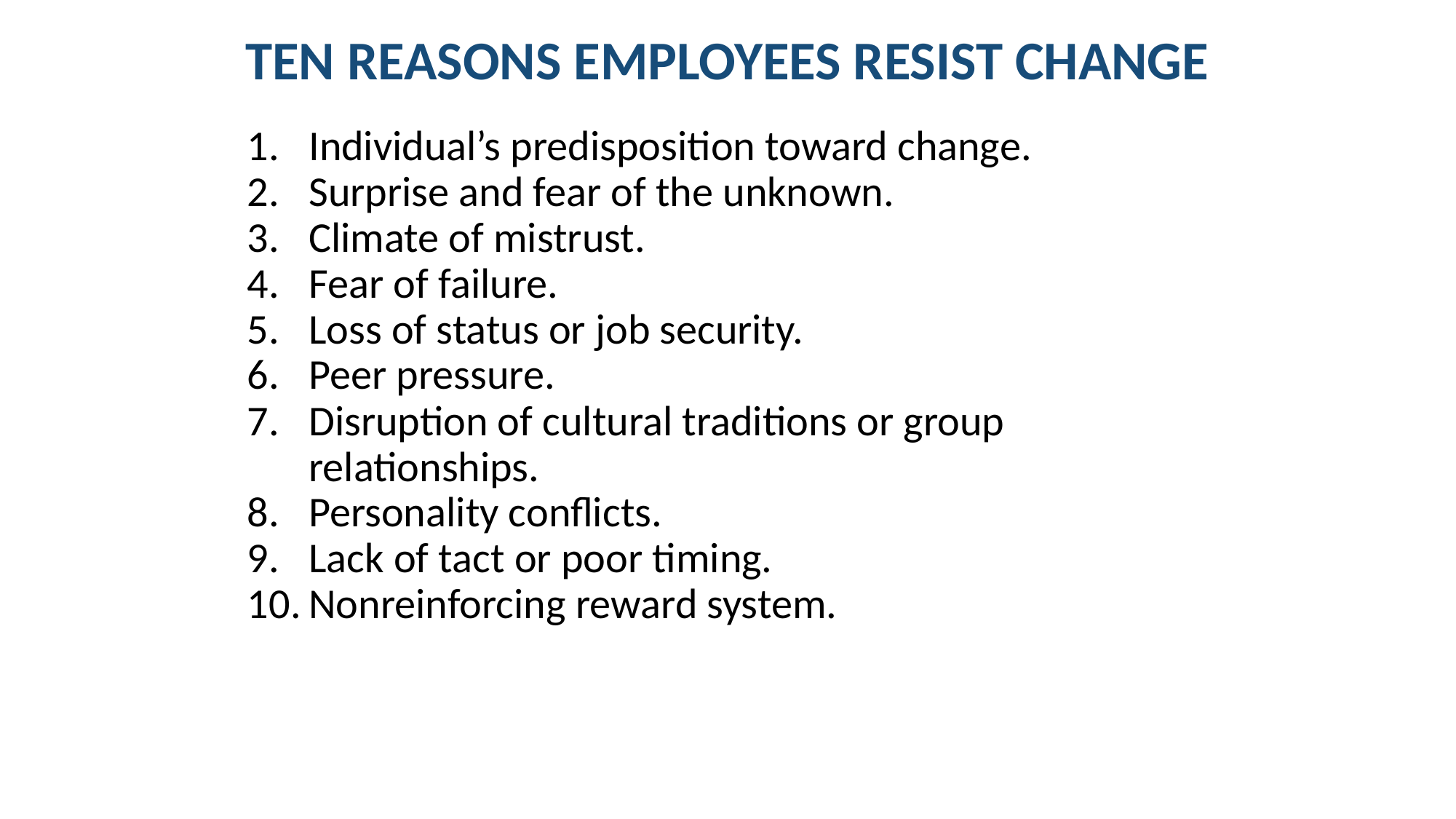

# TEN REASONS EMPLOYEES RESIST CHANGE
Individual’s predisposition toward change.
Surprise and fear of the unknown.
Climate of mistrust.
Fear of failure.
Loss of status or job security.
Peer pressure.
Disruption of cultural traditions or group relationships.
Personality conflicts.
Lack of tact or poor timing.
Nonreinforcing reward system.